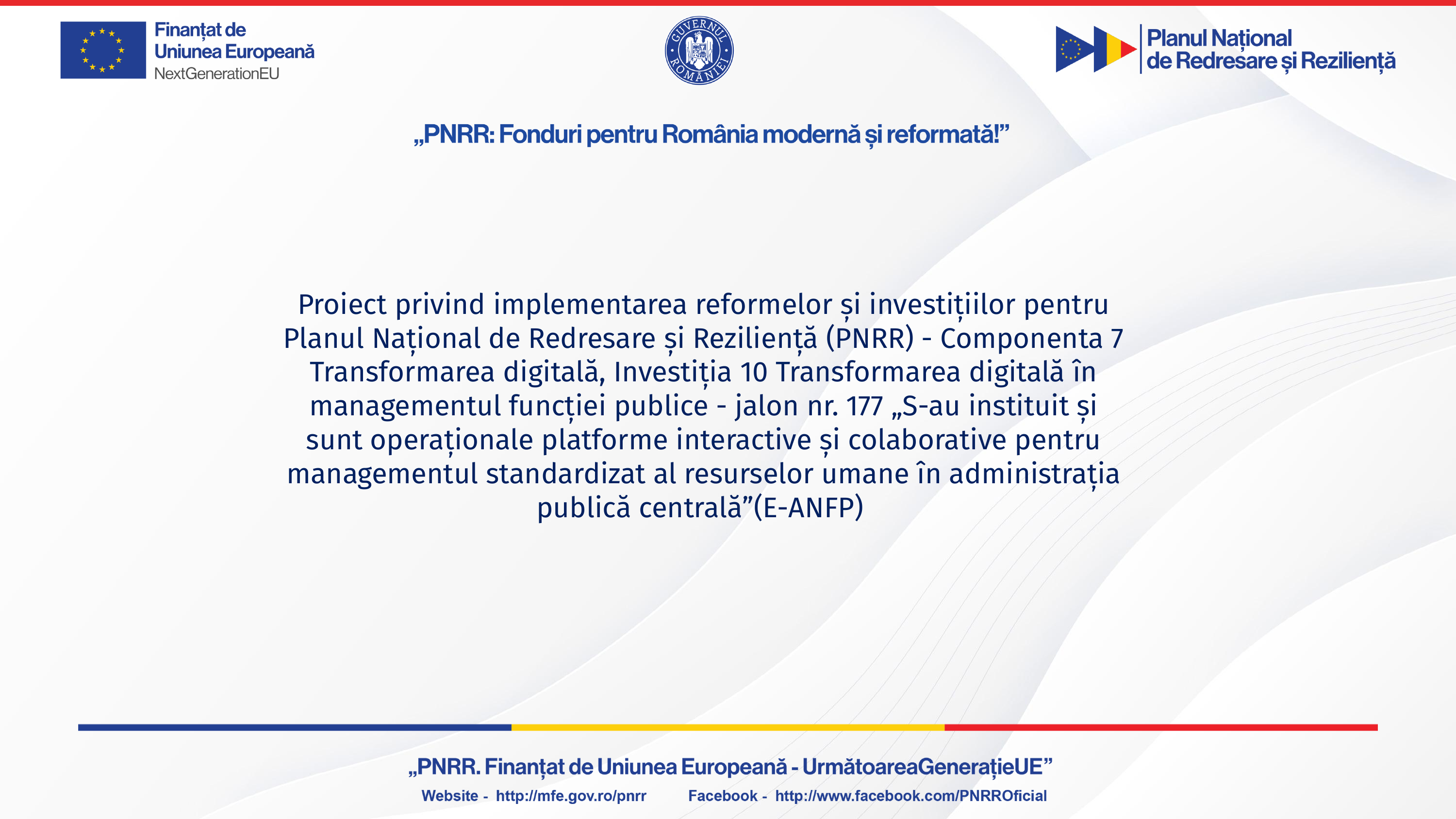

Proiect privind implementarea reformelor și investițiilor pentru Planul Național de Redresare și Reziliență (PNRR) - Componenta 7 Transformarea digitală, Investiția 10 Transformarea digitală în managementul funcției publice - jalon nr. 177 „S-au instituit și sunt operaționale platforme interactive și colaborative pentru managementul standardizat al resurselor umane în administrația publică centrală”(E-ANFP)